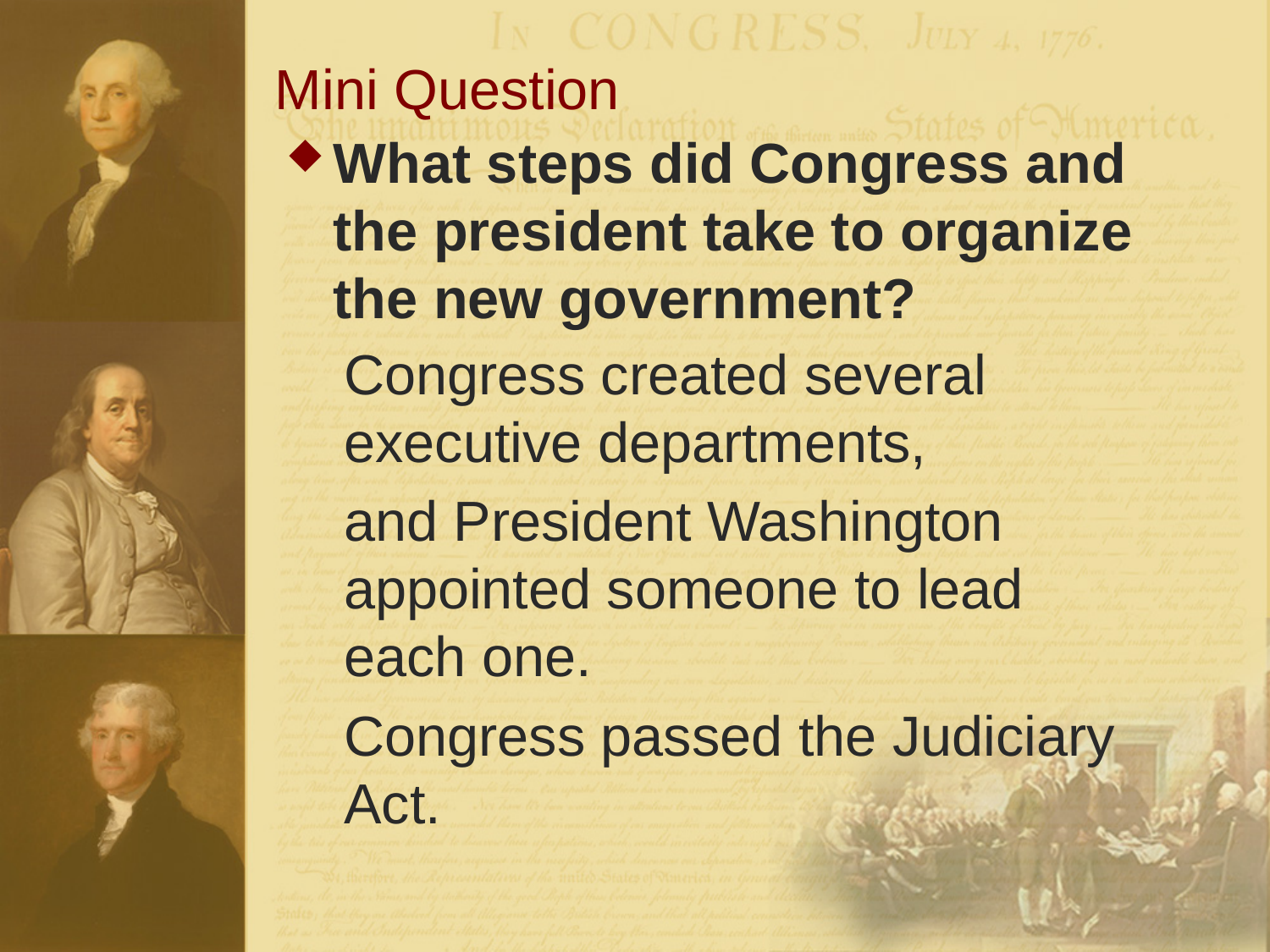

# Mini Question
What steps did Congress and the president take to organize the new government?
	Congress created several executive departments,
	and President Washington appointed someone to lead each one.
	Congress passed the Judiciary Act.